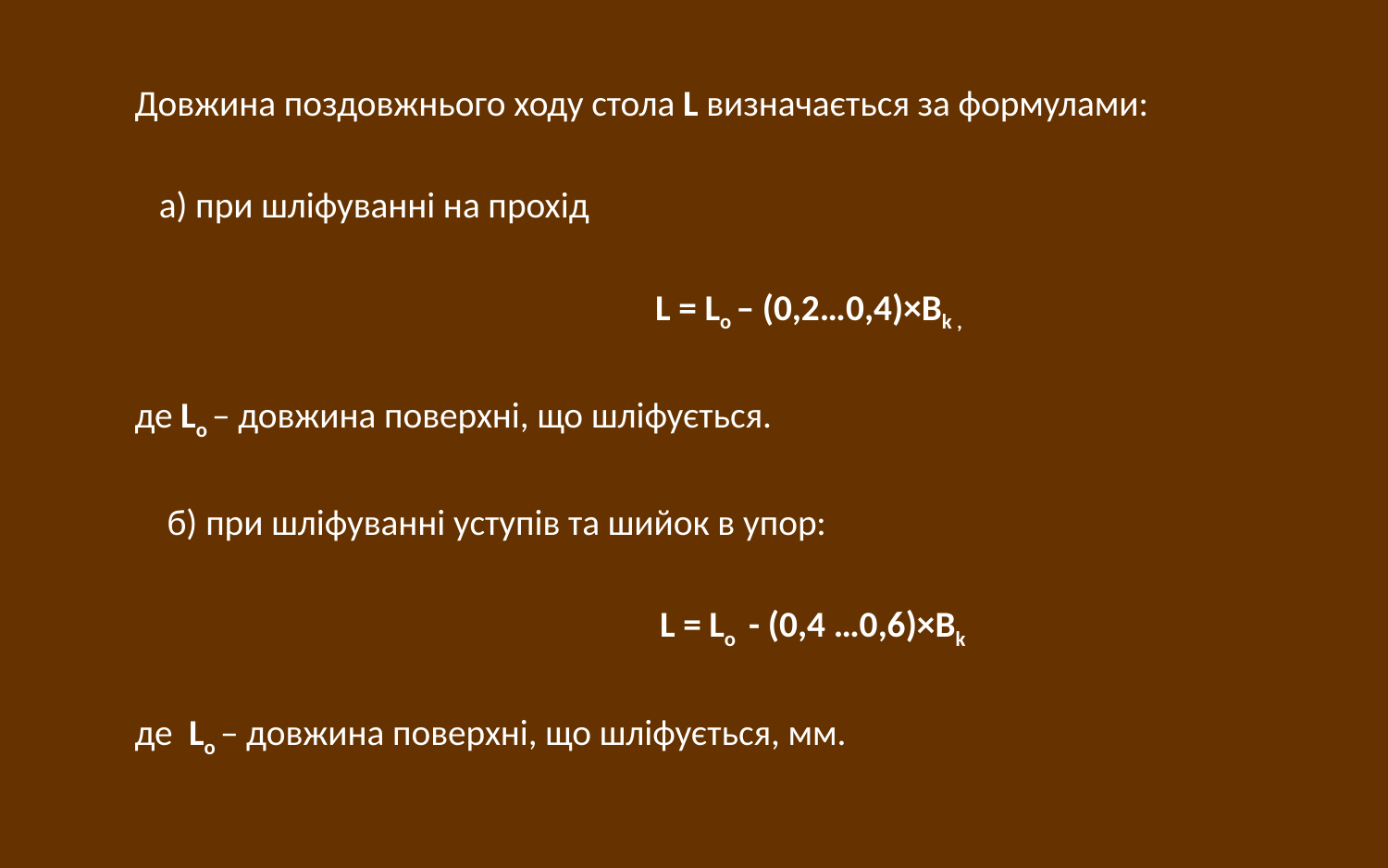

Довжина поздовжнього ходу стола L визначається за формулами:

   а) при шліфуванні на прохід

                       L = Lo – (0,2…0,4)×Bk ,

де Lo – довжина поверхні, що шліфується.

    б) при шліфуванні уступів та шийок в упор:

                       L = Lo  - (0,4 …0,6)×Bk

де  Lo – довжина поверхні, що шліфується, мм.